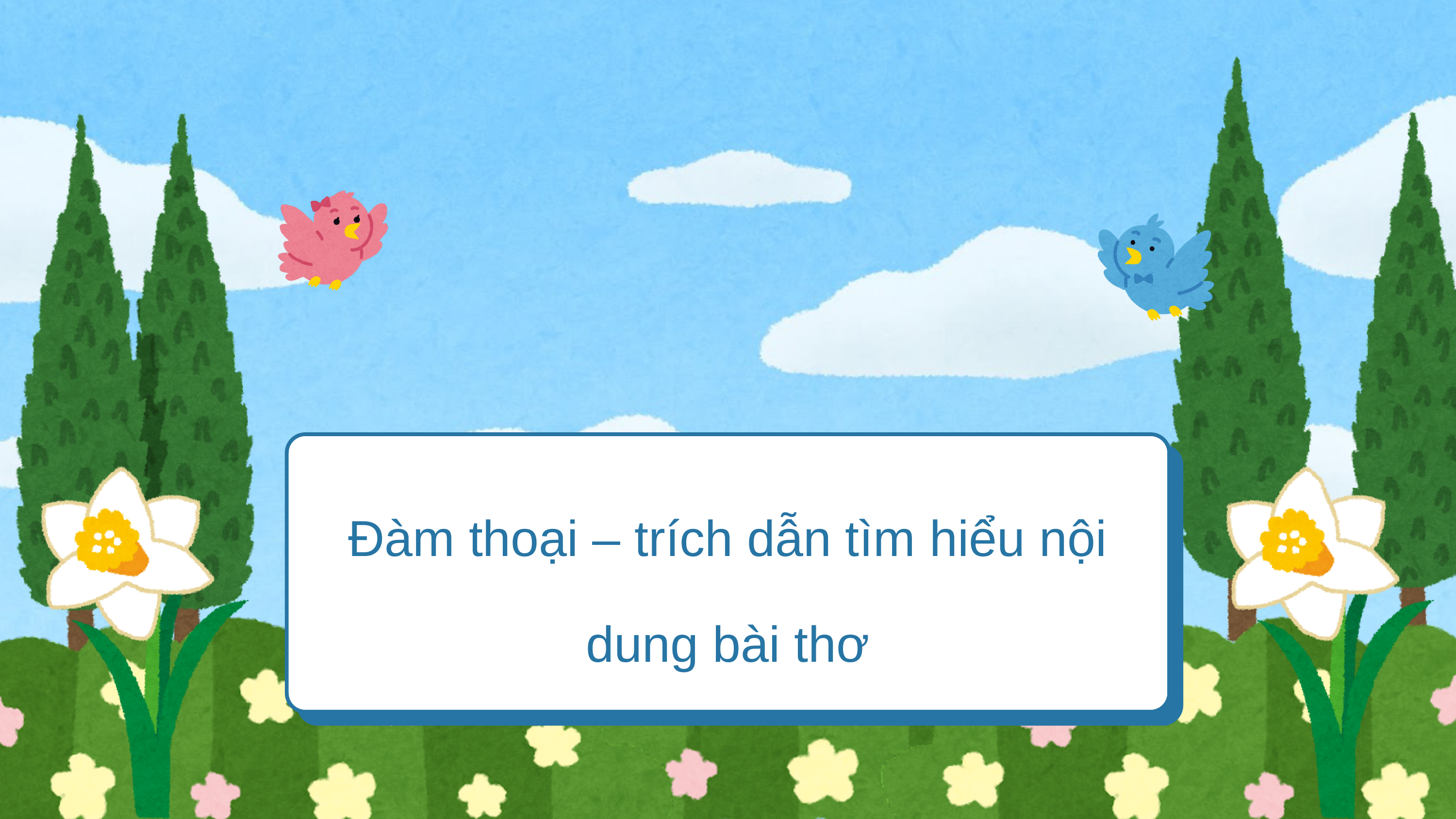

Đàm thoại – trích dẫn tìm hiểu nội dung bài thơ